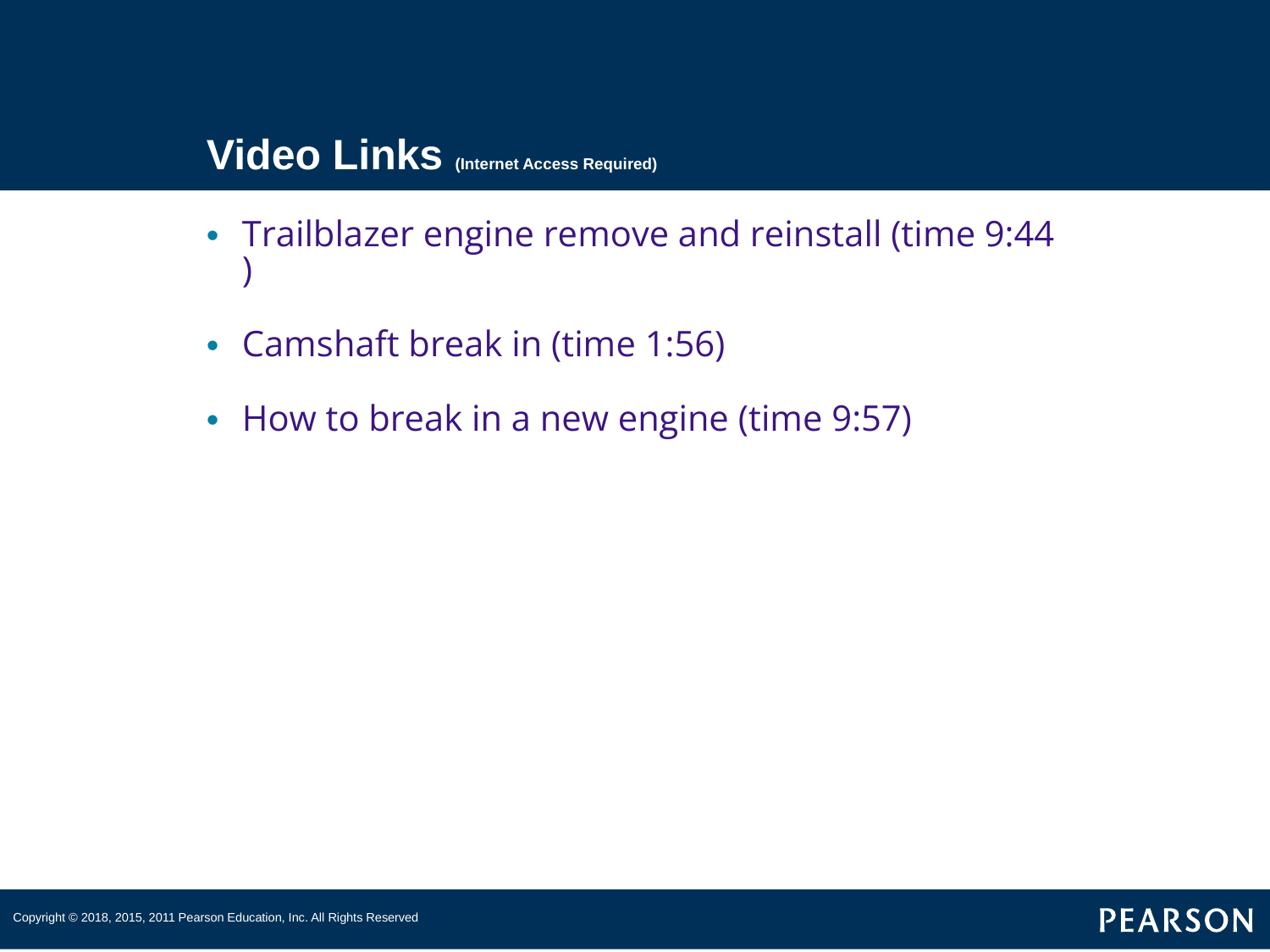

# Video Links (Internet Access Required)
Trailblazer engine remove and reinstall (time 9:44)
Camshaft break in (time 1:56)
How to break in a new engine (time 9:57)